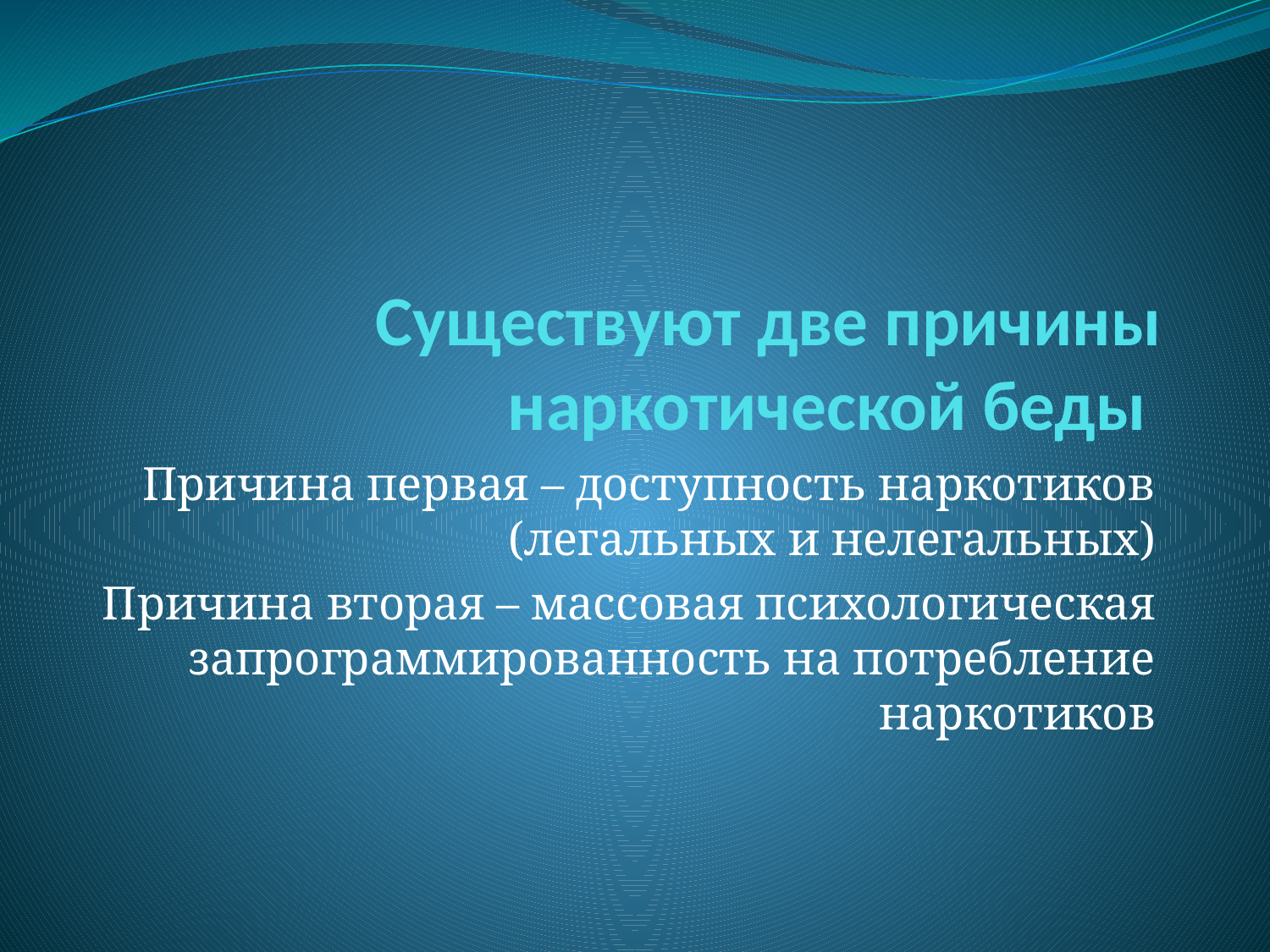

# Существуют две причины наркотической беды
Причина первая – доступность наркотиков (легальных и нелегальных)
Причина вторая – массовая психологическая запрограммированность на потребление наркотиков